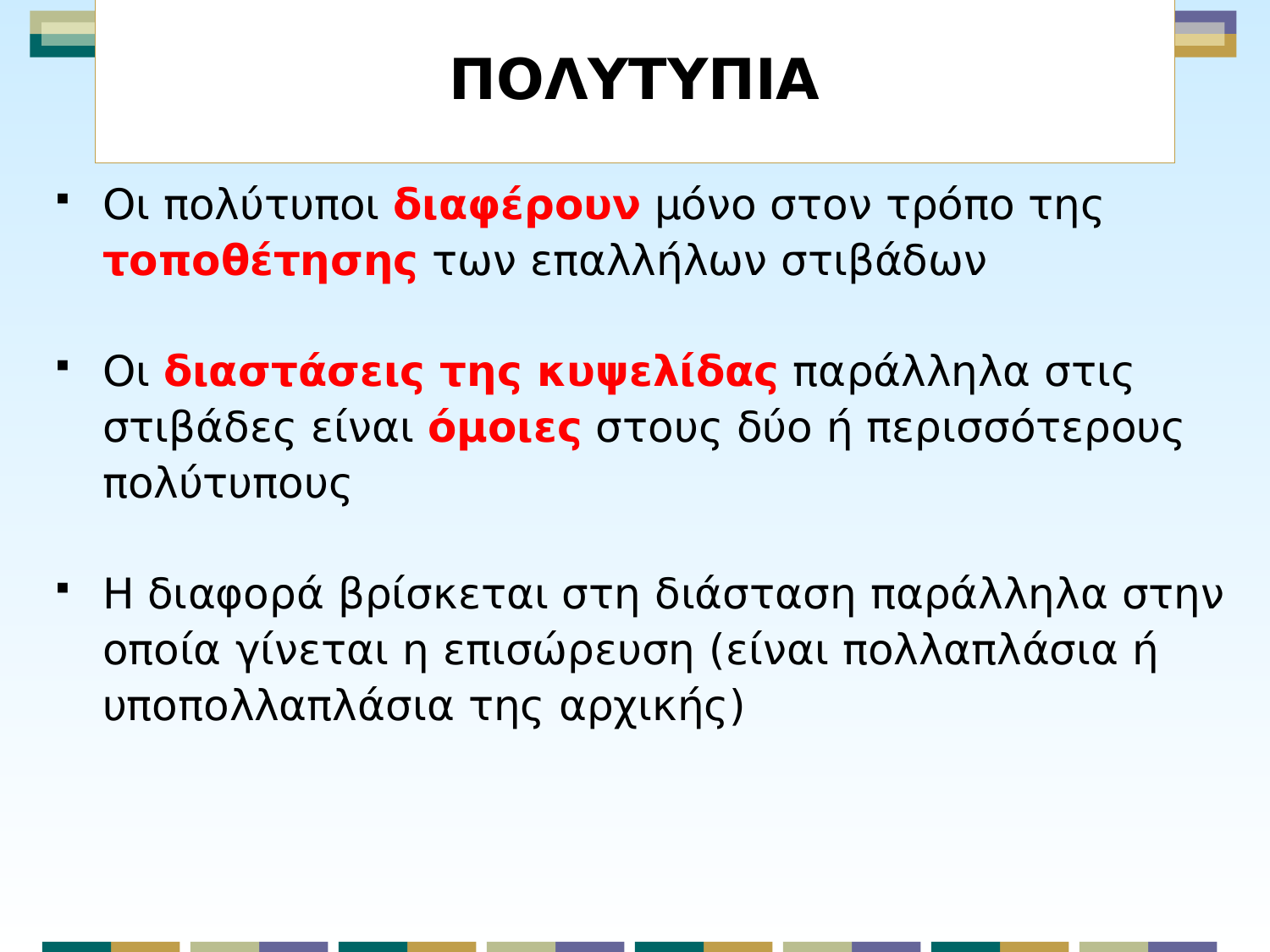

# ΠΟΛΥΤΥΠΙΑ
Οι πολύτυποι διαφέρουν μόνο στον τρόπο της τοποθέτησης των επαλλήλων στιβάδων
Οι διαστάσεις της κυψελίδας παράλληλα στις στιβάδες είναι όμοιες στους δύο ή περισσότερους πολύτυπους
Η διαφορά βρίσκεται στη διάσταση παράλληλα στην οποία γίνεται η επισώρευση (είναι πολλαπλάσια ή υποπολλαπλάσια της αρχικής)